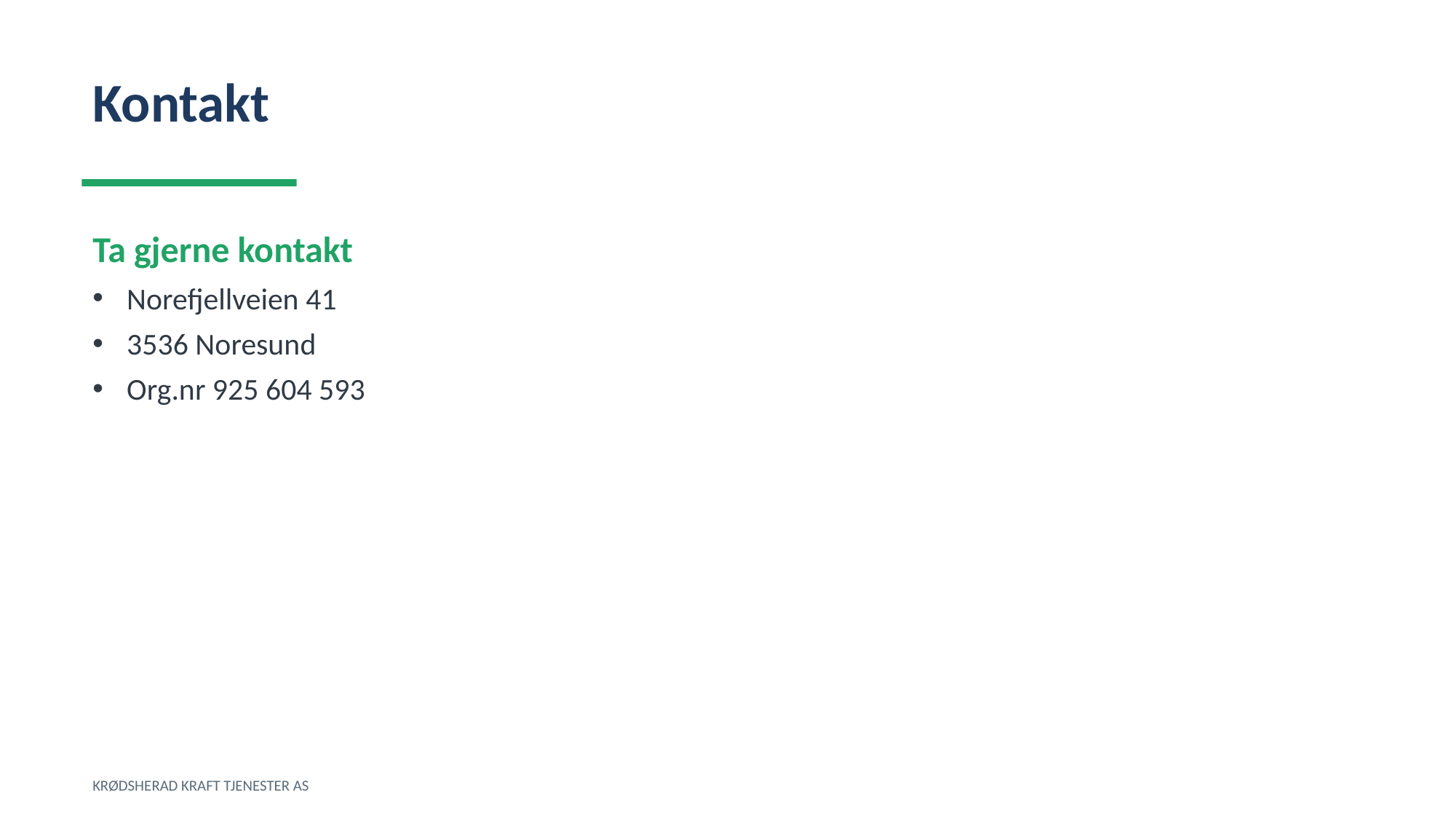

Kontakt

Ta gjerne kontakt
Norefjellveien 41
3536 Noresund
Org.nr 925 604 593
KRØDSHERAD KRAFT TJENESTER AS